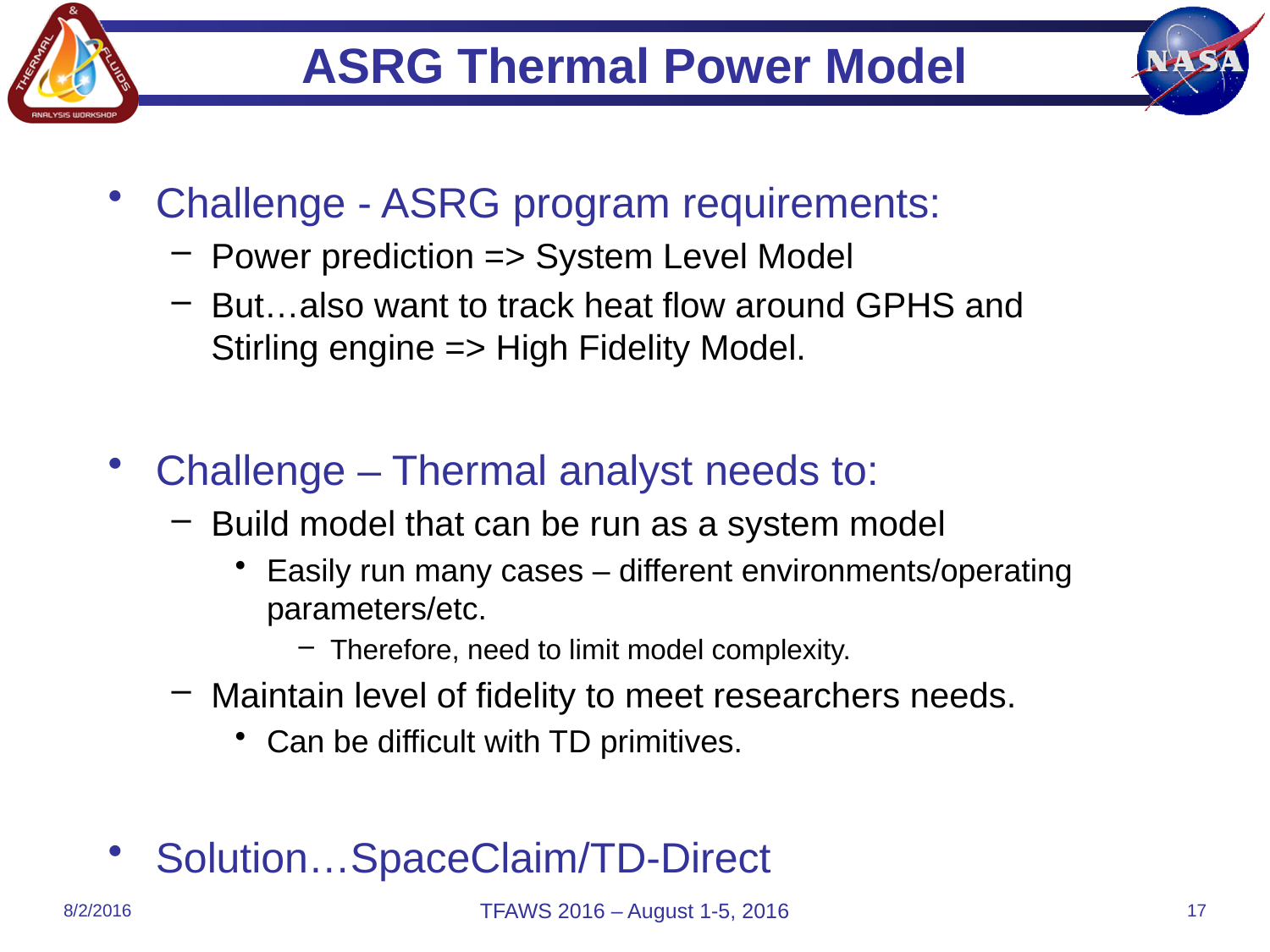

# ASRG Thermal Power Model
Challenge - ASRG program requirements:
Power prediction => System Level Model
But…also want to track heat flow around GPHS and Stirling engine => High Fidelity Model.

Challenge – Thermal analyst needs to:
Build model that can be run as a system model
Easily run many cases – different environments/operating parameters/etc.
Therefore, need to limit model complexity.
Maintain level of fidelity to meet researchers needs.
Can be difficult with TD primitives.

Solution…SpaceClaim/TD-Direct

8/2/2016
TFAWS 2016 – August 1-5, 2016
17